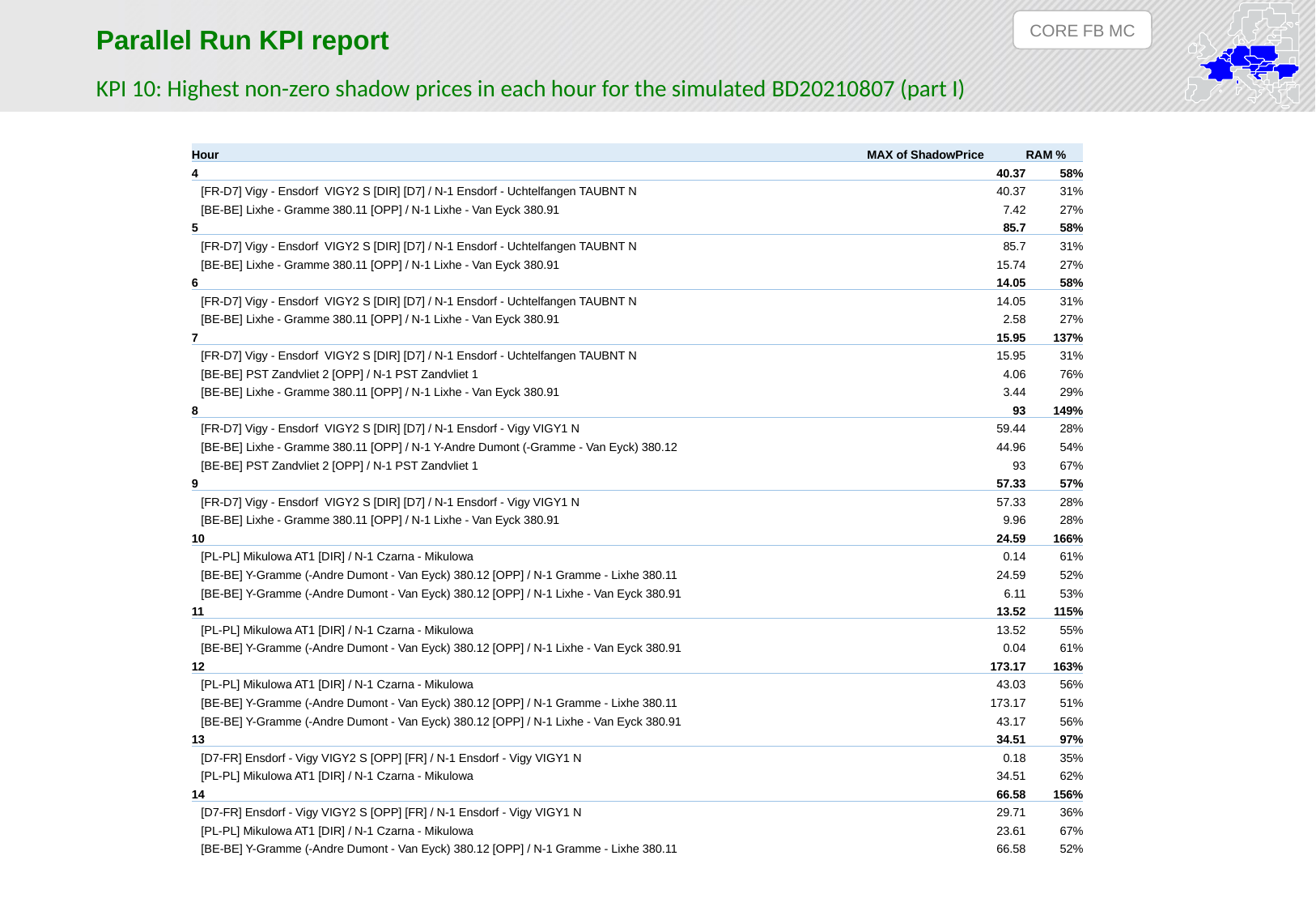

CORE FB MC
Parallel Run KPI report
KPI 10: Highest non-zero shadow prices in each hour for the simulated BD20210807 (part I)
| Hour | MAX of ShadowPrice | RAM % |
| --- | --- | --- |
| 4 | 40.37 | 58% |
| [FR-D7] Vigy - Ensdorf VIGY2 S [DIR] [D7] / N-1 Ensdorf - Uchtelfangen TAUBNT N | 40.37 | 31% |
| [BE-BE] Lixhe - Gramme 380.11 [OPP] / N-1 Lixhe - Van Eyck 380.91 | 7.42 | 27% |
| 5 | 85.7 | 58% |
| [FR-D7] Vigy - Ensdorf VIGY2 S [DIR] [D7] / N-1 Ensdorf - Uchtelfangen TAUBNT N | 85.7 | 31% |
| [BE-BE] Lixhe - Gramme 380.11 [OPP] / N-1 Lixhe - Van Eyck 380.91 | 15.74 | 27% |
| 6 | 14.05 | 58% |
| [FR-D7] Vigy - Ensdorf VIGY2 S [DIR] [D7] / N-1 Ensdorf - Uchtelfangen TAUBNT N | 14.05 | 31% |
| [BE-BE] Lixhe - Gramme 380.11 [OPP] / N-1 Lixhe - Van Eyck 380.91 | 2.58 | 27% |
| 7 | 15.95 | 137% |
| [FR-D7] Vigy - Ensdorf VIGY2 S [DIR] [D7] / N-1 Ensdorf - Uchtelfangen TAUBNT N | 15.95 | 31% |
| [BE-BE] PST Zandvliet 2 [OPP] / N-1 PST Zandvliet 1 | 4.06 | 76% |
| [BE-BE] Lixhe - Gramme 380.11 [OPP] / N-1 Lixhe - Van Eyck 380.91 | 3.44 | 29% |
| 8 | 93 | 149% |
| [FR-D7] Vigy - Ensdorf VIGY2 S [DIR] [D7] / N-1 Ensdorf - Vigy VIGY1 N | 59.44 | 28% |
| [BE-BE] Lixhe - Gramme 380.11 [OPP] / N-1 Y-Andre Dumont (-Gramme - Van Eyck) 380.12 | 44.96 | 54% |
| [BE-BE] PST Zandvliet 2 [OPP] / N-1 PST Zandvliet 1 | 93 | 67% |
| 9 | 57.33 | 57% |
| [FR-D7] Vigy - Ensdorf VIGY2 S [DIR] [D7] / N-1 Ensdorf - Vigy VIGY1 N | 57.33 | 28% |
| [BE-BE] Lixhe - Gramme 380.11 [OPP] / N-1 Lixhe - Van Eyck 380.91 | 9.96 | 28% |
| 10 | 24.59 | 166% |
| [PL-PL] Mikulowa AT1 [DIR] / N-1 Czarna - Mikulowa | 0.14 | 61% |
| [BE-BE] Y-Gramme (-Andre Dumont - Van Eyck) 380.12 [OPP] / N-1 Gramme - Lixhe 380.11 | 24.59 | 52% |
| [BE-BE] Y-Gramme (-Andre Dumont - Van Eyck) 380.12 [OPP] / N-1 Lixhe - Van Eyck 380.91 | 6.11 | 53% |
| 11 | 13.52 | 115% |
| [PL-PL] Mikulowa AT1 [DIR] / N-1 Czarna - Mikulowa | 13.52 | 55% |
| [BE-BE] Y-Gramme (-Andre Dumont - Van Eyck) 380.12 [OPP] / N-1 Lixhe - Van Eyck 380.91 | 0.04 | 61% |
| 12 | 173.17 | 163% |
| [PL-PL] Mikulowa AT1 [DIR] / N-1 Czarna - Mikulowa | 43.03 | 56% |
| [BE-BE] Y-Gramme (-Andre Dumont - Van Eyck) 380.12 [OPP] / N-1 Gramme - Lixhe 380.11 | 173.17 | 51% |
| [BE-BE] Y-Gramme (-Andre Dumont - Van Eyck) 380.12 [OPP] / N-1 Lixhe - Van Eyck 380.91 | 43.17 | 56% |
| 13 | 34.51 | 97% |
| [D7-FR] Ensdorf - Vigy VIGY2 S [OPP] [FR] / N-1 Ensdorf - Vigy VIGY1 N | 0.18 | 35% |
| [PL-PL] Mikulowa AT1 [DIR] / N-1 Czarna - Mikulowa | 34.51 | 62% |
| 14 | 66.58 | 156% |
| [D7-FR] Ensdorf - Vigy VIGY2 S [OPP] [FR] / N-1 Ensdorf - Vigy VIGY1 N | 29.71 | 36% |
| [PL-PL] Mikulowa AT1 [DIR] / N-1 Czarna - Mikulowa | 23.61 | 67% |
| [BE-BE] Y-Gramme (-Andre Dumont - Van Eyck) 380.12 [OPP] / N-1 Gramme - Lixhe 380.11 | 66.58 | 52% |